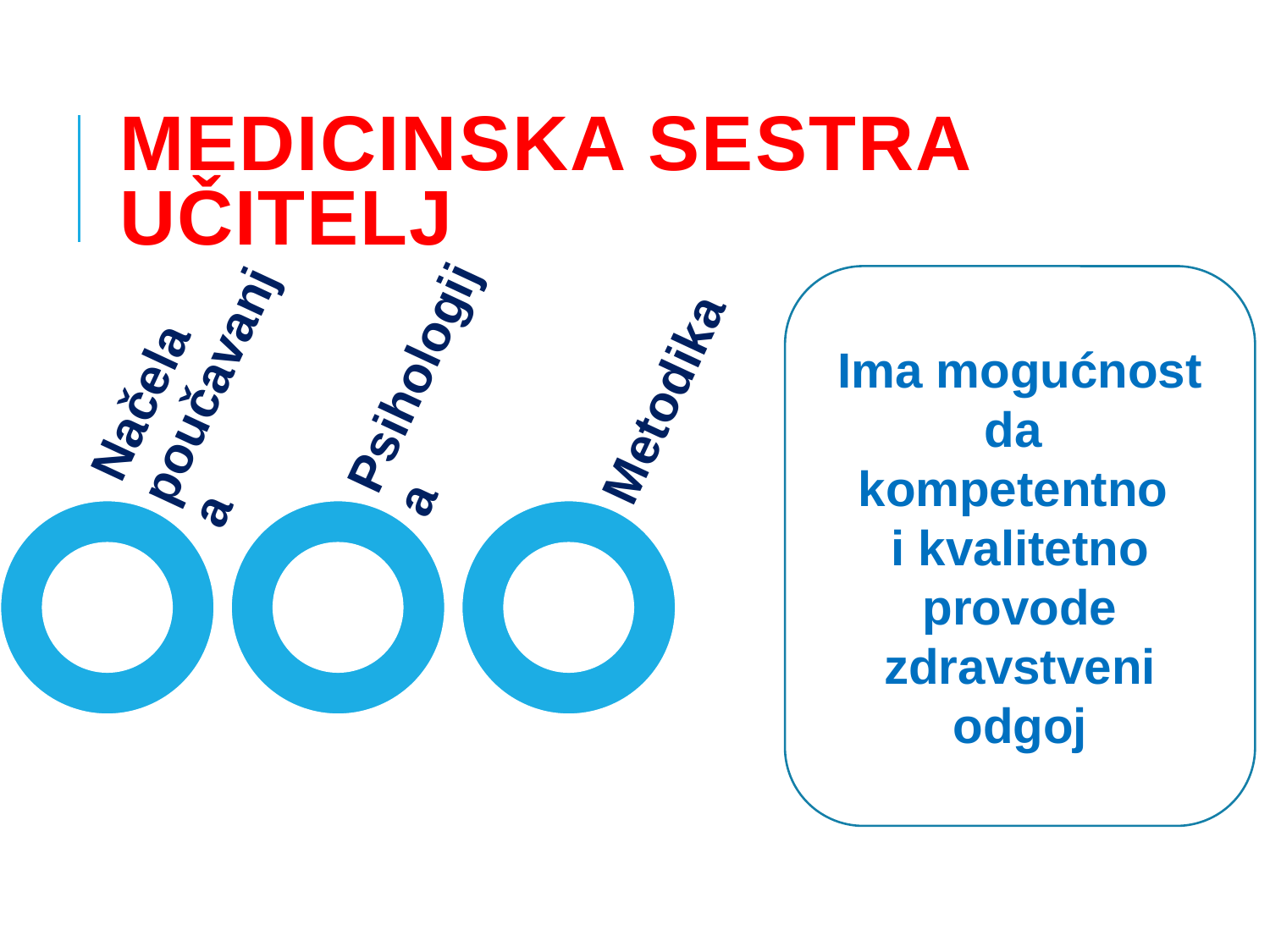

# Medicinska sestra učitelj
Načela poučavanja
Psihologija
Metodika
Ima mogućnost da
kompetentno
i kvalitetno provode zdravstveni odgoj